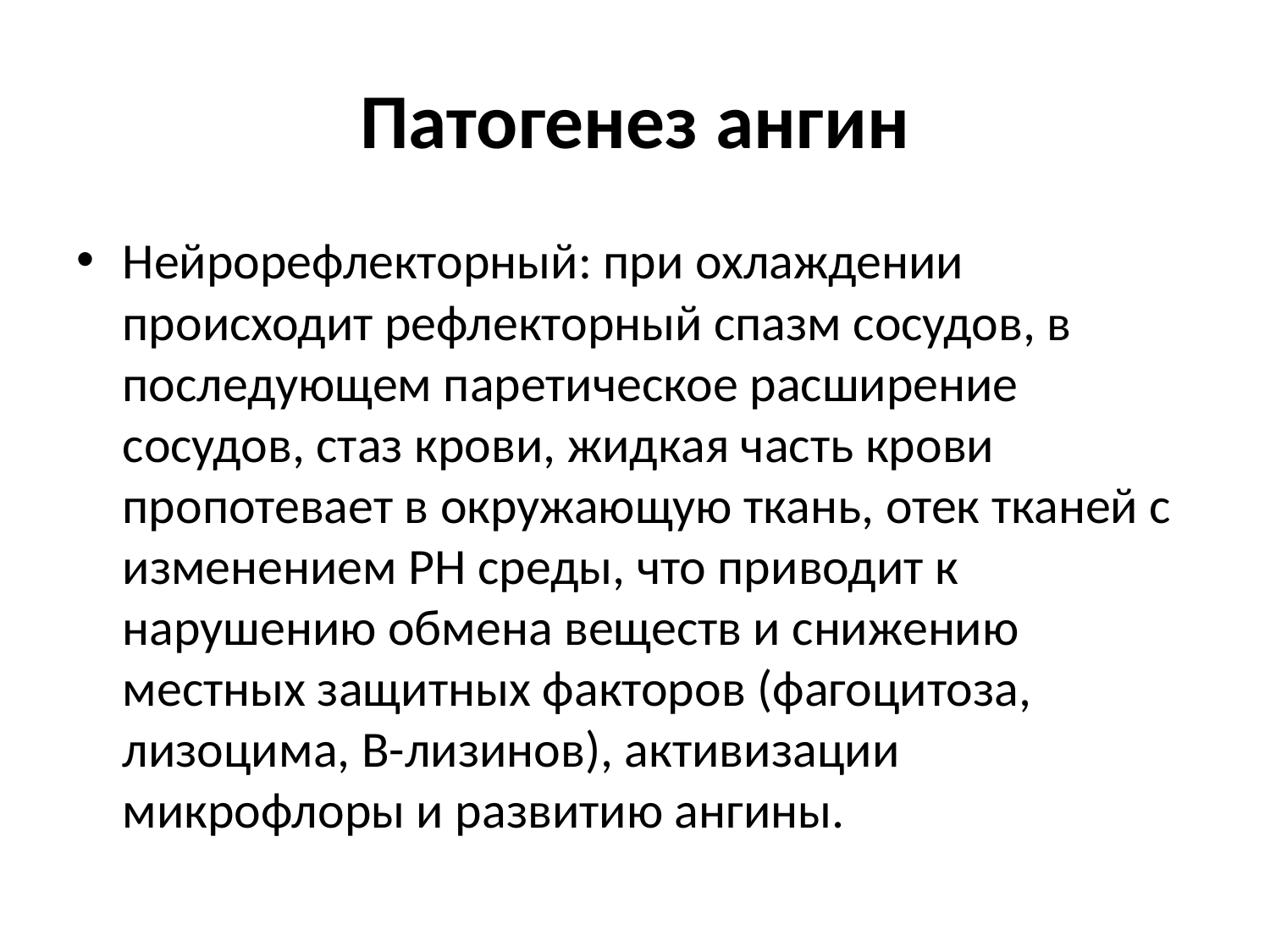

# Патогенез ангин
Нейрорефлекторный: при охлаждении происходит рефлекторный спазм сосудов, в последующем паретическое расширение сосудов, стаз крови, жидкая часть крови пропотевает в окружающую ткань, отек тканей с изменением PH среды, что приводит к нарушению обмена веществ и снижению местных защитных факторов (фагоцитоза, лизоцима, В-лизинов), активизации микрофлоры и развитию ангины.